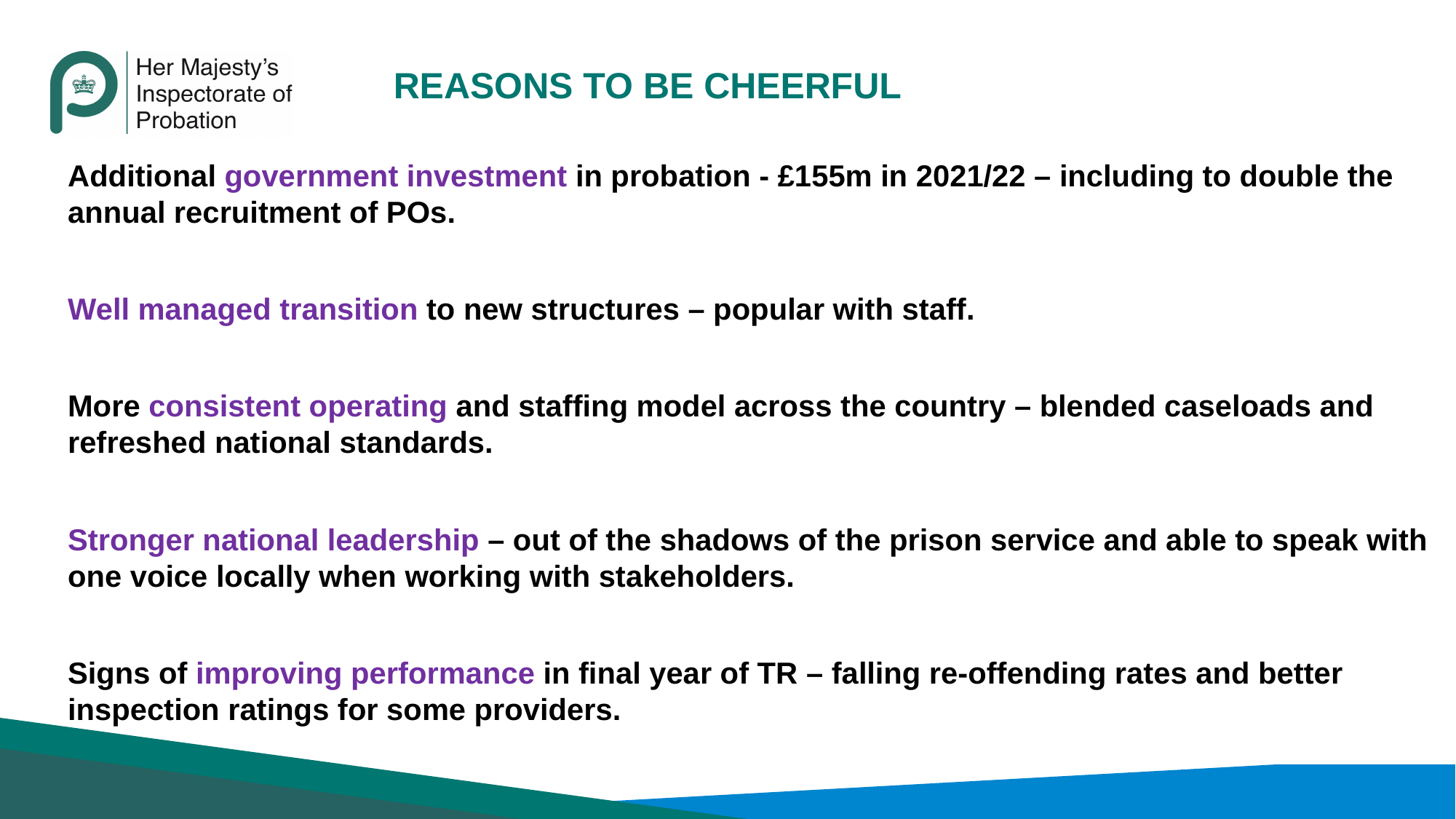

# Reasons to be cheerful
	Additional government investment in probation - £155m in 2021/22 – including to double the annual recruitment of POs.

	Well managed transition to new structures – popular with staff.

	More consistent operating and staffing model across the country – blended caseloads and refreshed national standards.

	Stronger national leadership – out of the shadows of the prison service and able to speak with one voice locally when working with stakeholders.

	Signs of improving performance in final year of TR – falling re-offending rates and better inspection ratings for some providers.